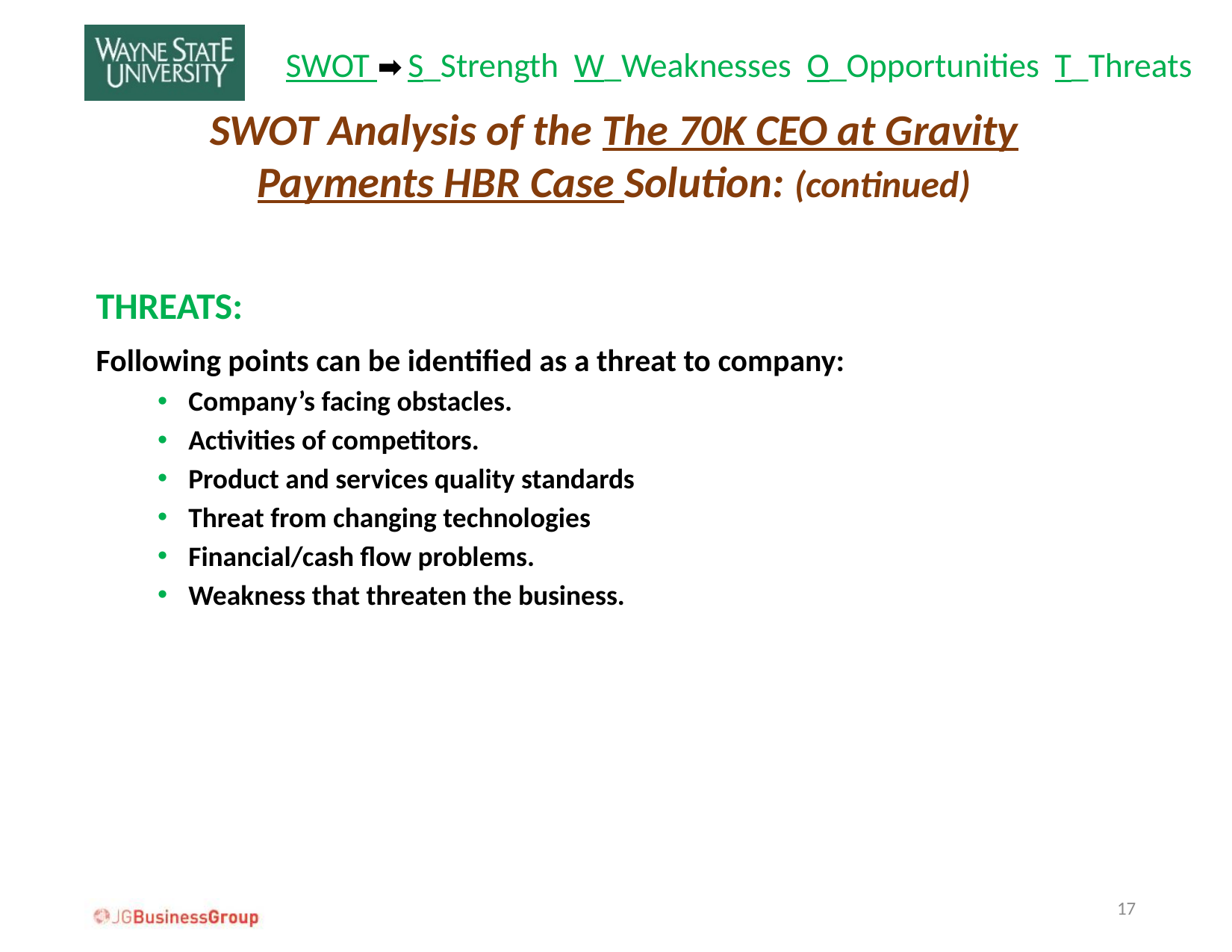

# SWOT     S_Strength  W_Weaknesses  O_Opportunities  T_Threats

SWOT Analysis of the The 70K CEO at Gravity Payments HBR Case Solution: (continued)

THREATS:
Following points can be identified as a threat to company:
Company’s facing obstacles.
Activities of competitors.
Product and services quality standards
Threat from changing technologies
Financial/cash flow problems.
Weakness that threaten the business.
17